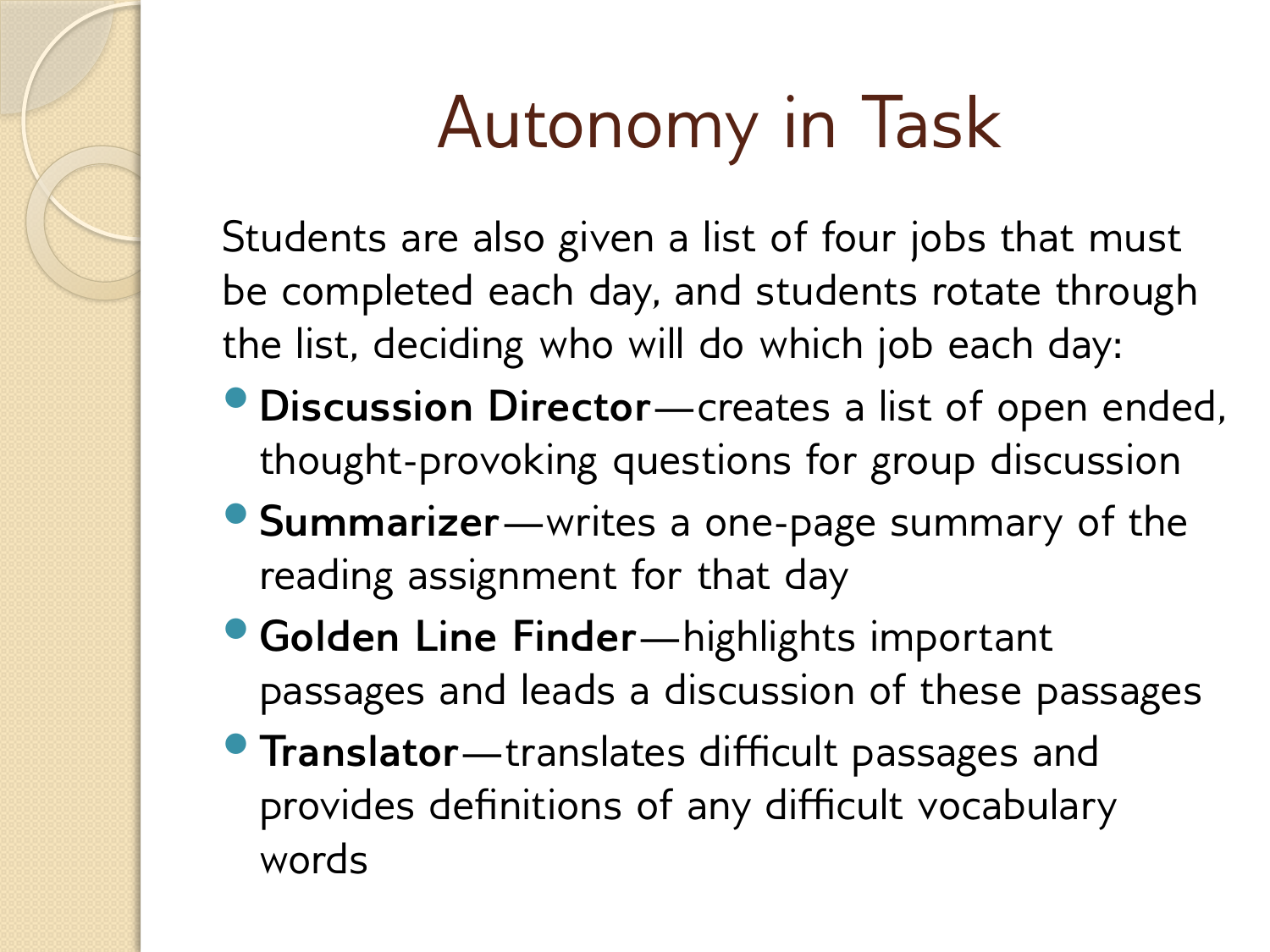

# Autonomy in Task
Students are also given a list of four jobs that must be completed each day, and students rotate through the list, deciding who will do which job each day:
Discussion Director—creates a list of open ended, thought-provoking questions for group discussion
Summarizer—writes a one-page summary of the reading assignment for that day
Golden Line Finder—highlights important passages and leads a discussion of these passages
Translator—translates difficult passages and provides definitions of any difficult vocabulary words